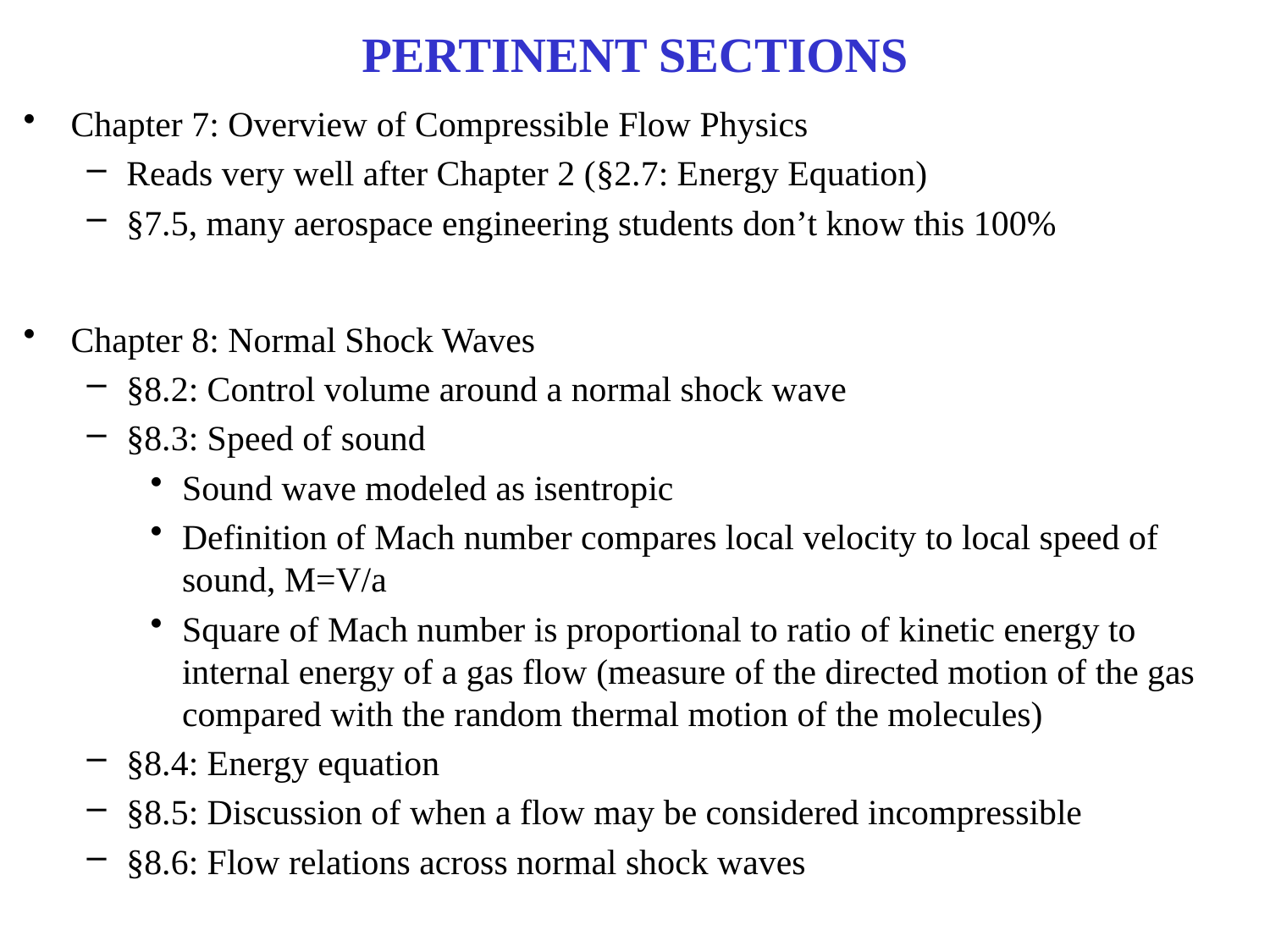

# PERTINENT SECTIONS
Chapter 7: Overview of Compressible Flow Physics
Reads very well after Chapter 2 (§2.7: Energy Equation)
§7.5, many aerospace engineering students don’t know this 100%

Chapter 8: Normal Shock Waves
§8.2: Control volume around a normal shock wave
§8.3: Speed of sound
Sound wave modeled as isentropic
Definition of Mach number compares local velocity to local speed of sound, M=V/a
Square of Mach number is proportional to ratio of kinetic energy to internal energy of a gas flow (measure of the directed motion of the gas compared with the random thermal motion of the molecules)
§8.4: Energy equation
§8.5: Discussion of when a flow may be considered incompressible
§8.6: Flow relations across normal shock waves